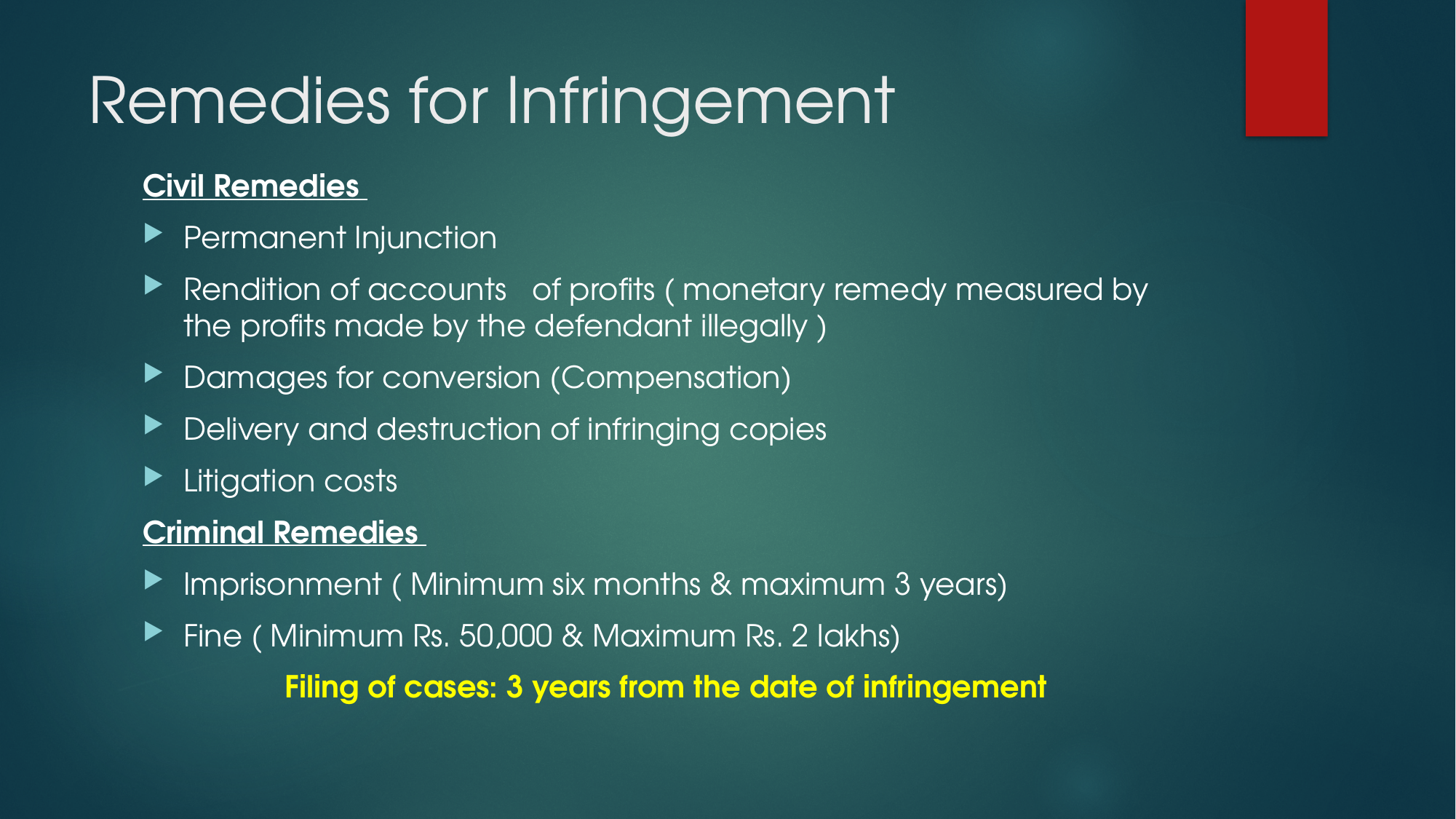

# Remedies for Infringement
Civil Remedies
Permanent Injunction
Rendition of accounts   of profits ( monetary remedy measured by the profits made by the defendant illegally )
Damages for conversion (Compensation)
Delivery and destruction of infringing copies
Litigation costs
Criminal Remedies
Imprisonment ( Minimum six months & maximum 3 years)
Fine ( Minimum Rs. 50,000 & Maximum Rs. 2 lakhs)
Filing of cases: 3 years from the date of infringement